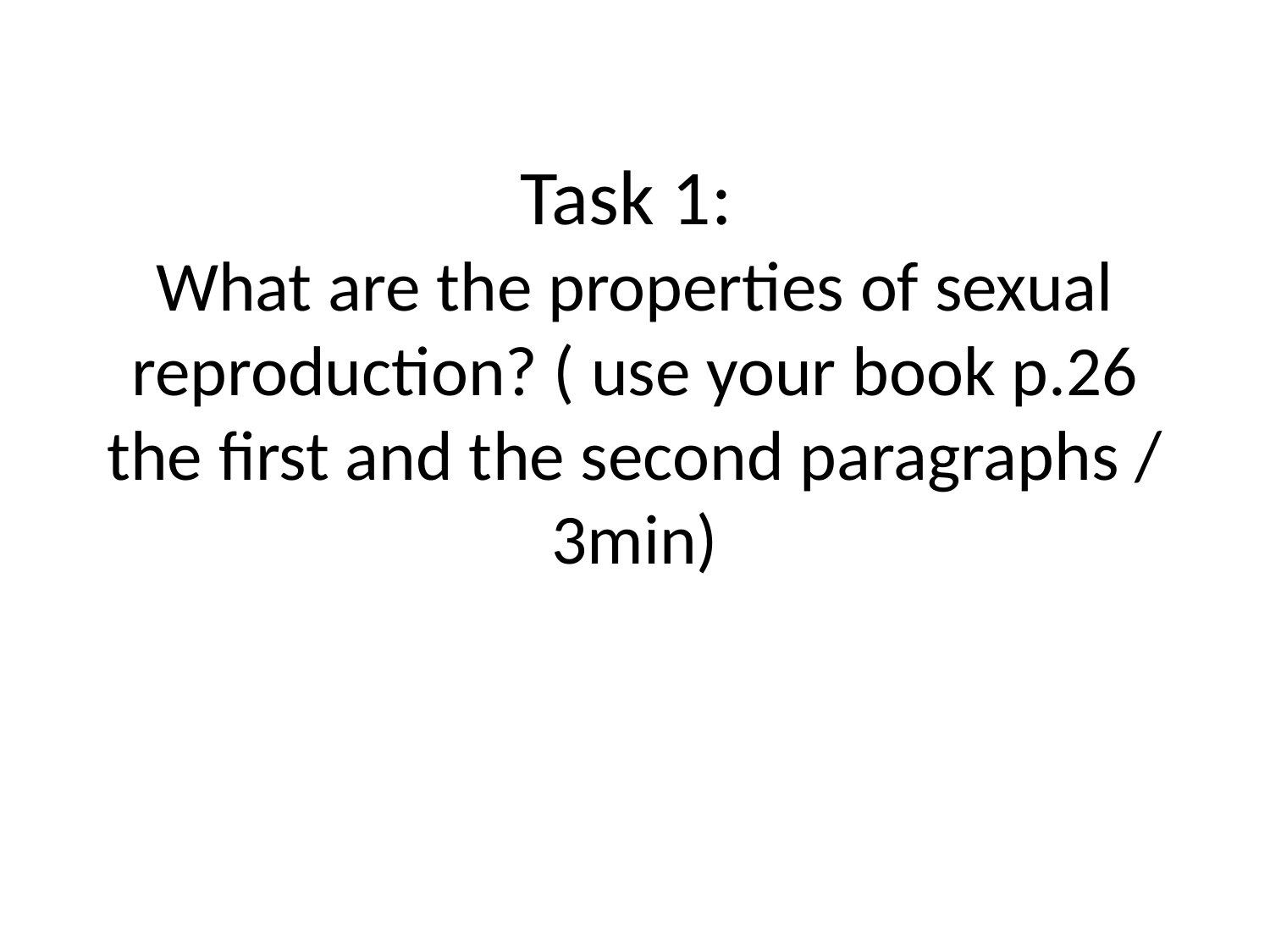

# Task 1: What are the properties of sexual reproduction? ( use your book p.26 the first and the second paragraphs / 3min)